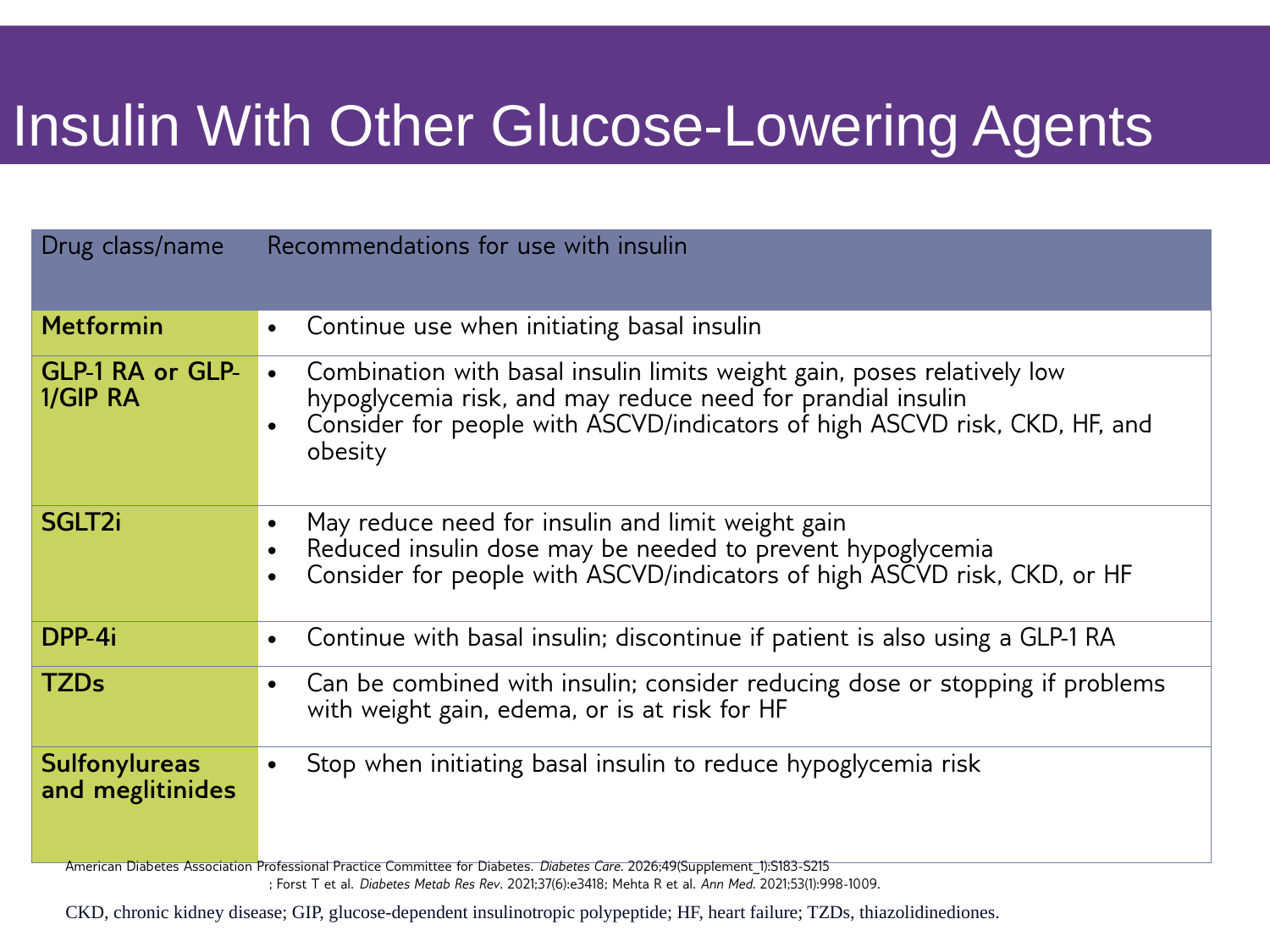

# Insulin With Other Glucose-Lowering Agents
| Drug class/name | Recommendations for use with insulin |
| --- | --- |
| Metformin | Continue use when initiating basal insulin |
| GLP-1 RA or GLP-1/GIP RA | Combination with basal insulin limits weight gain, poses relatively low hypoglycemia risk, and may reduce need for prandial insulin Consider for people with ASCVD/indicators of high ASCVD risk, CKD, HF, and obesity |
| SGLT2i | May reduce need for insulin and limit weight gain Reduced insulin dose may be needed to prevent hypoglycemia Consider for people with ASCVD/indicators of high ASCVD risk, CKD, or HF |
| DPP-4i | Continue with basal insulin; discontinue if patient is also using a GLP-1 RA |
| TZDs | Can be combined with insulin; consider reducing dose or stopping if problems with weight gain, edema, or is at risk for HF |
| Sulfonylureas and meglitinides | Stop when initiating basal insulin to reduce hypoglycemia risk |
American Diabetes Association Professional Practice Committee for Diabetes. Diabetes Care. 2026;49(Supplement_1):S183-S215                                                                                                                              ; Forst T et al. Diabetes Metab Res Rev. 2021;37(6):e3418; Mehta R et al. Ann Med. 2021;53(1):998-1009.
CKD, chronic kidney disease; GIP, glucose-dependent insulinotropic polypeptide; HF, heart failure; TZDs, thiazolidinediones.